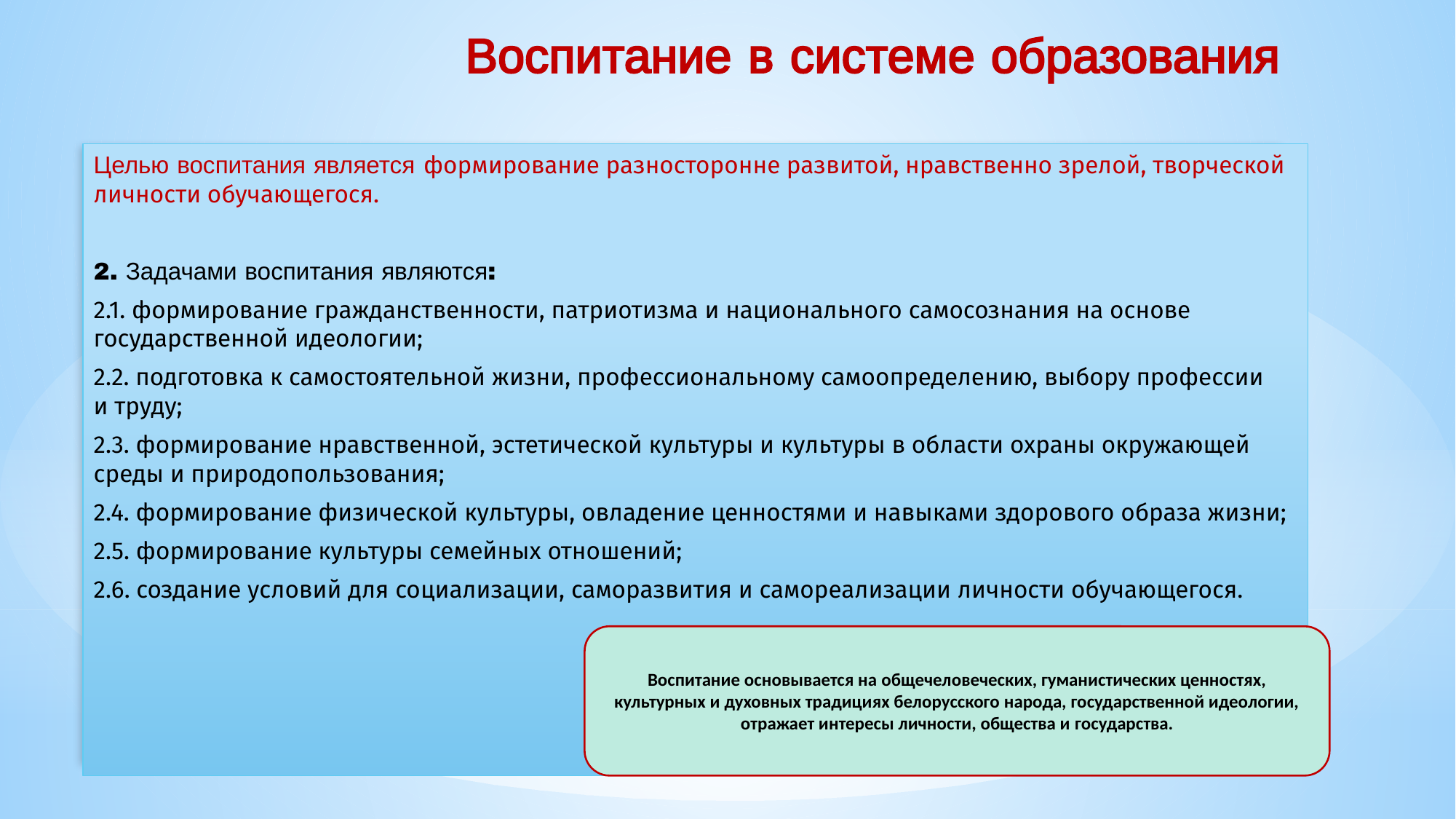

# Воспитание в системе образования
Целью воспитания является формирование разносторонне развитой, нравственно зрелой, творческой личности обучающегося.

2. Задачами воспитания являются:
2.1. формирование гражданственности, патриотизма и национального самосознания на основе государственной идеологии;
2.2. подготовка к самостоятельной жизни, профессиональному самоопределению, выбору профессии и труду;
2.3. формирование нравственной, эстетической культуры и культуры в области охраны окружающей среды и природопользования;
2.4. формирование физической культуры, овладение ценностями и навыками здорового образа жизни;
2.5. формирование культуры семейных отношений;
2.6. создание условий для социализации, саморазвития и самореализации личности обучающегося.

Воспитание основывается на общечеловеческих, гуманистических ценностях, культурных и духовных традициях белорусского народа, государственной идеологии, отражает интересы личности, общества и государства.